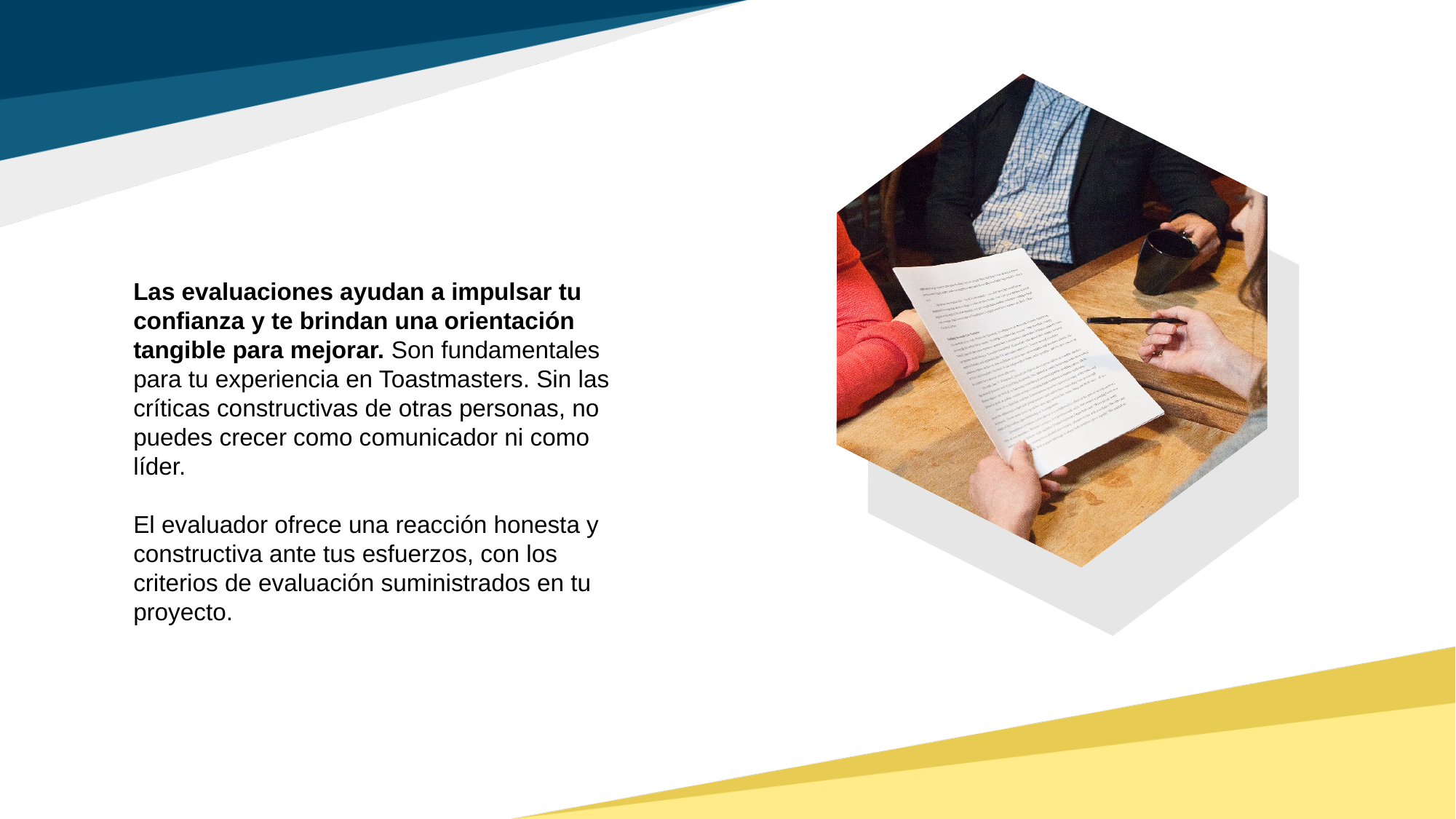

Las evaluaciones ayudan a impulsar tu confianza y te brindan una orientación tangible para mejorar. Son fundamentales para tu experiencia en Toastmasters. Sin las críticas constructivas de otras personas, no puedes crecer como comunicador ni como líder.

El evaluador ofrece una reacción honesta y constructiva ante tus esfuerzos, con los criterios de evaluación suministrados en tu proyecto.